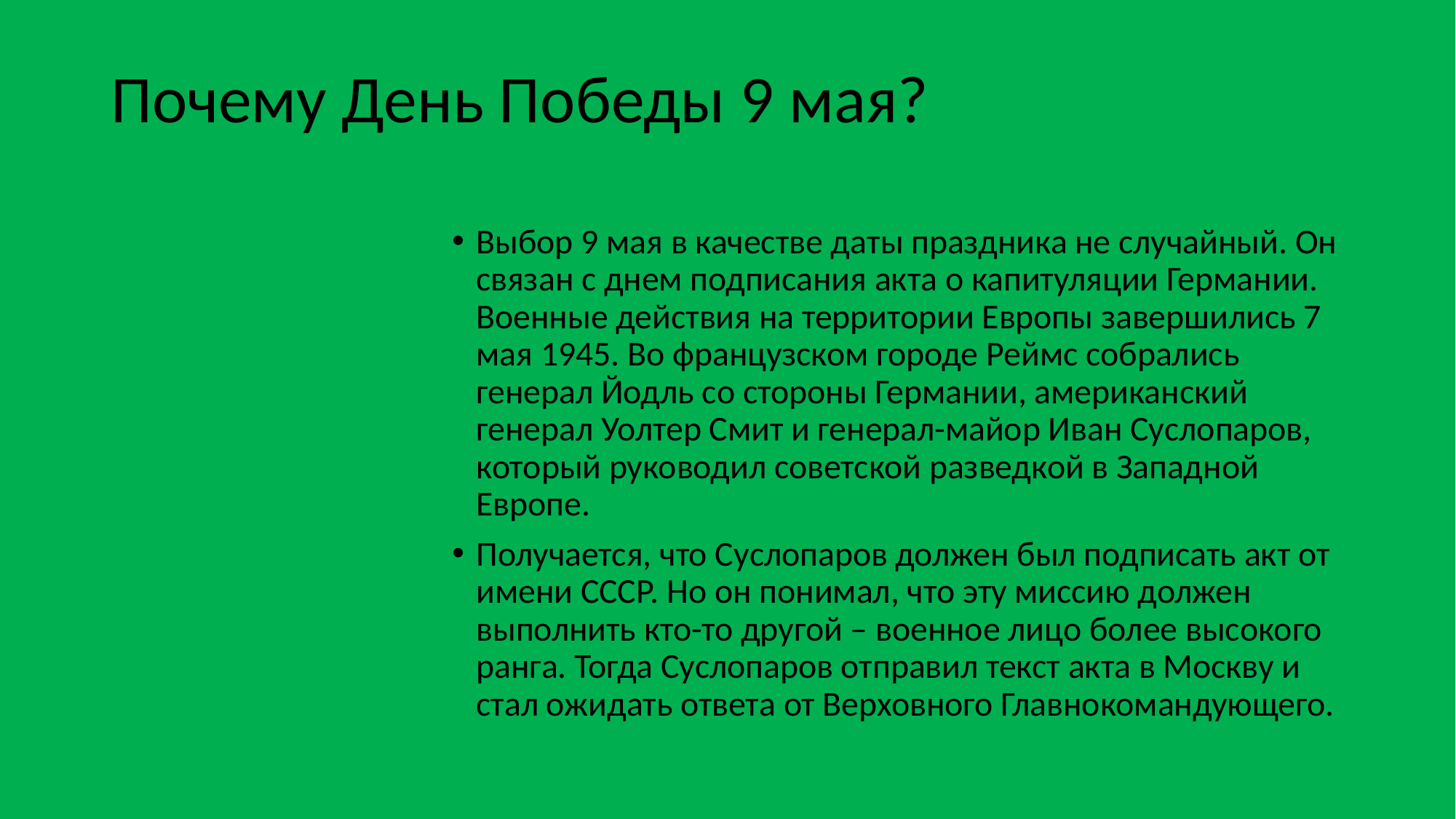

# Почему День Победы 9 мая?
Выбор 9 мая в качестве даты праздника не случайный. Он связан с днем подписания акта о капитуляции Германии. Военные действия на территории Европы завершились 7 мая 1945. Во французском городе Реймс собрались генерал Йодль со стороны Германии, американский генерал Уолтер Смит и генерал-майор Иван Суслопаров, который руководил советской разведкой в Западной Европе.
Получается, что Суслопаров должен был подписать акт от имени СССР. Но он понимал, что эту миссию должен выполнить кто-то другой – военное лицо более высокого ранга. Тогда Суслопаров отправил текст акта в Москву и стал ожидать ответа от Верховного Главнокомандующего.